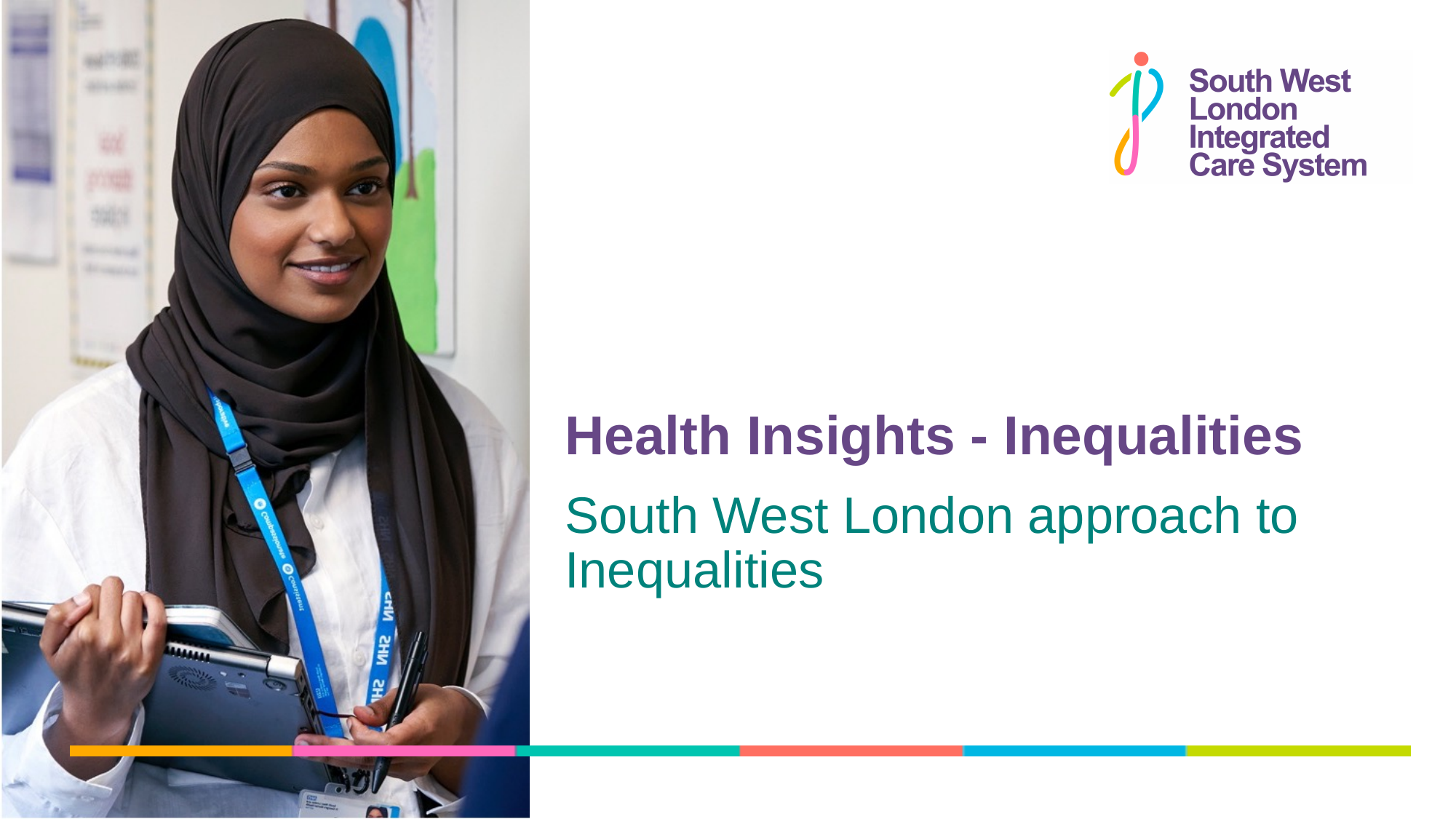

# Health Insights - Inequalities
South West London approach to Inequalities